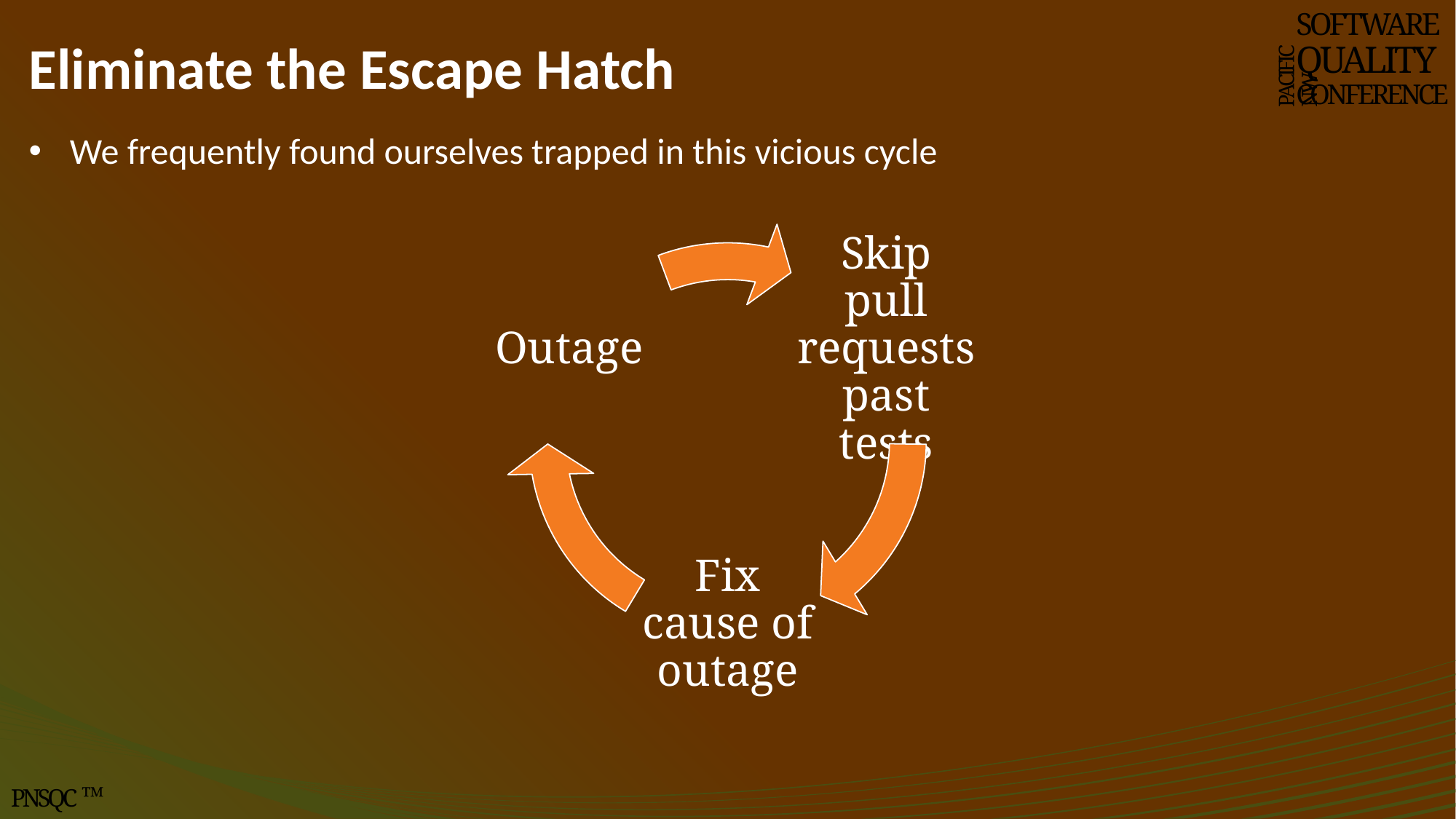

# Eliminate the Escape Hatch
SOFTWARE
QUALITY
CONFERENCE
PACIFIC   NW
We frequently found ourselves trapped in this vicious cycle
Skip pull requests past tests
Fix cause of outage
Outage
PNSQC ™